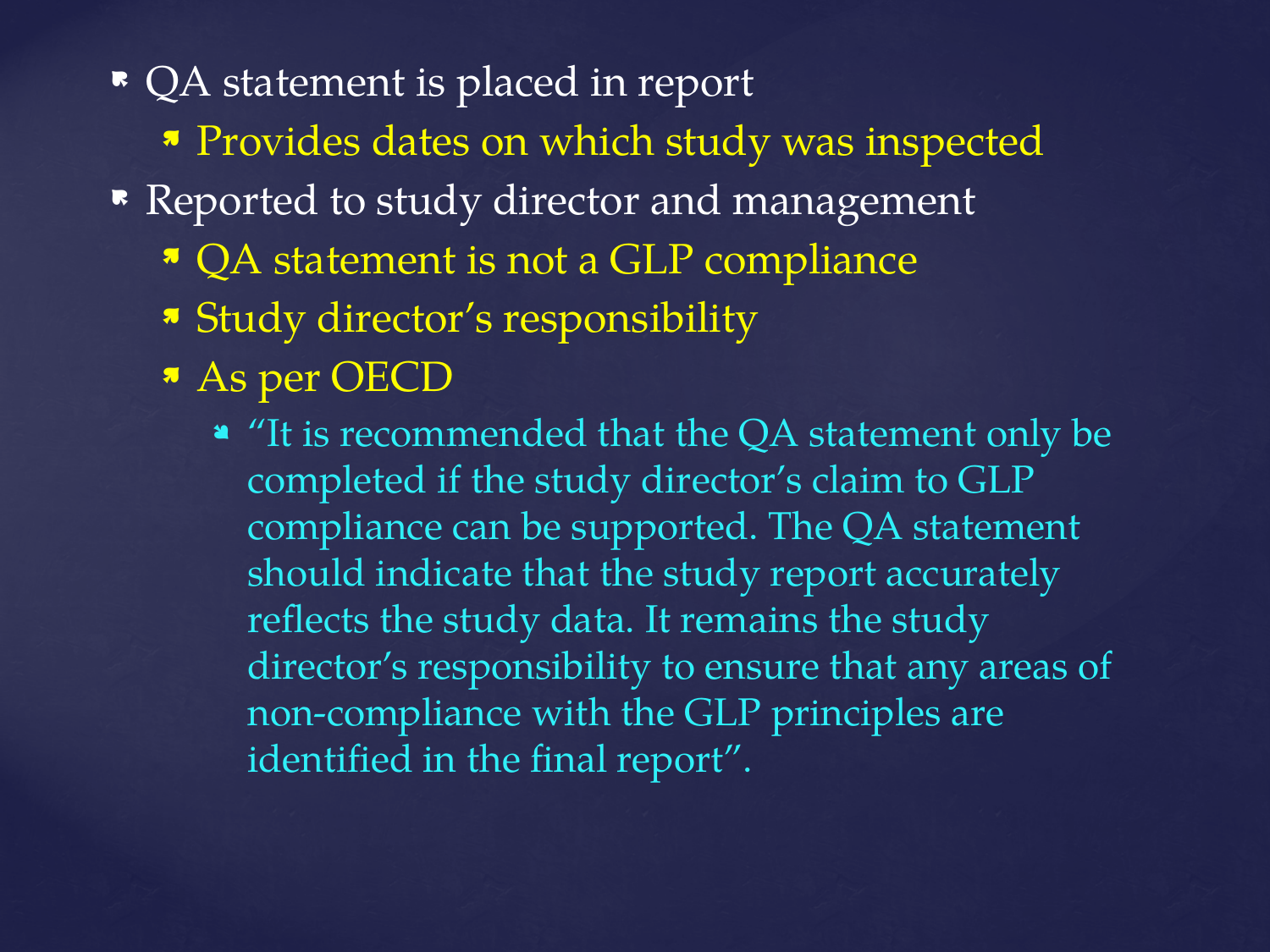

QA statement is placed in report
Provides dates on which study was inspected
Reported to study director and management
QA statement is not a GLP compliance
Study director’s responsibility
As per OECD
“It is recommended that the QA statement only be completed if the study director’s claim to GLP compliance can be supported. The QA statement should indicate that the study report accurately reflects the study data. It remains the study director’s responsibility to ensure that any areas of non-compliance with the GLP principles are identified in the final report”.